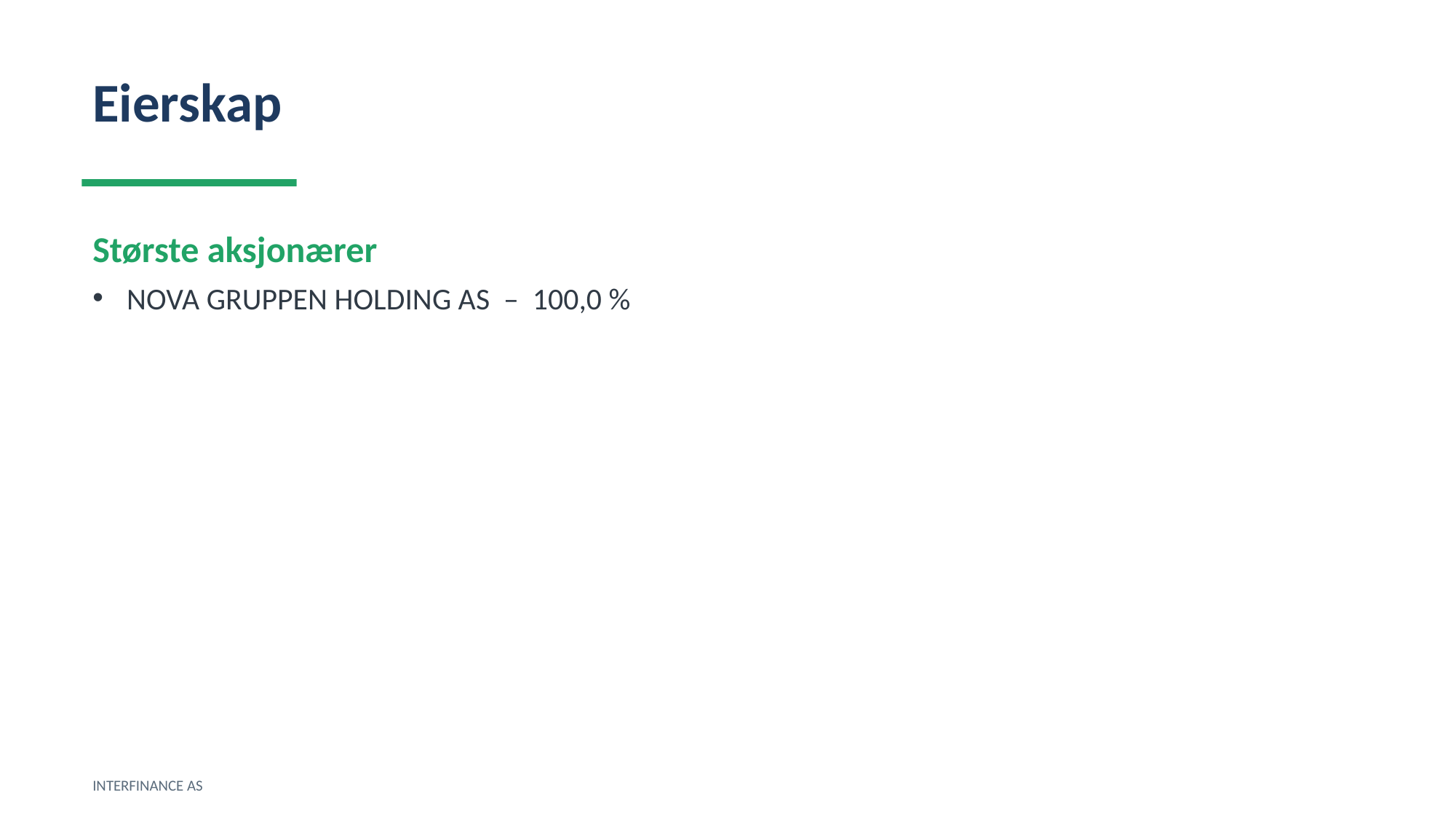

Eierskap

Største aksjonærer
NOVA GRUPPEN HOLDING AS  –  100,0 %
INTERFINANCE AS